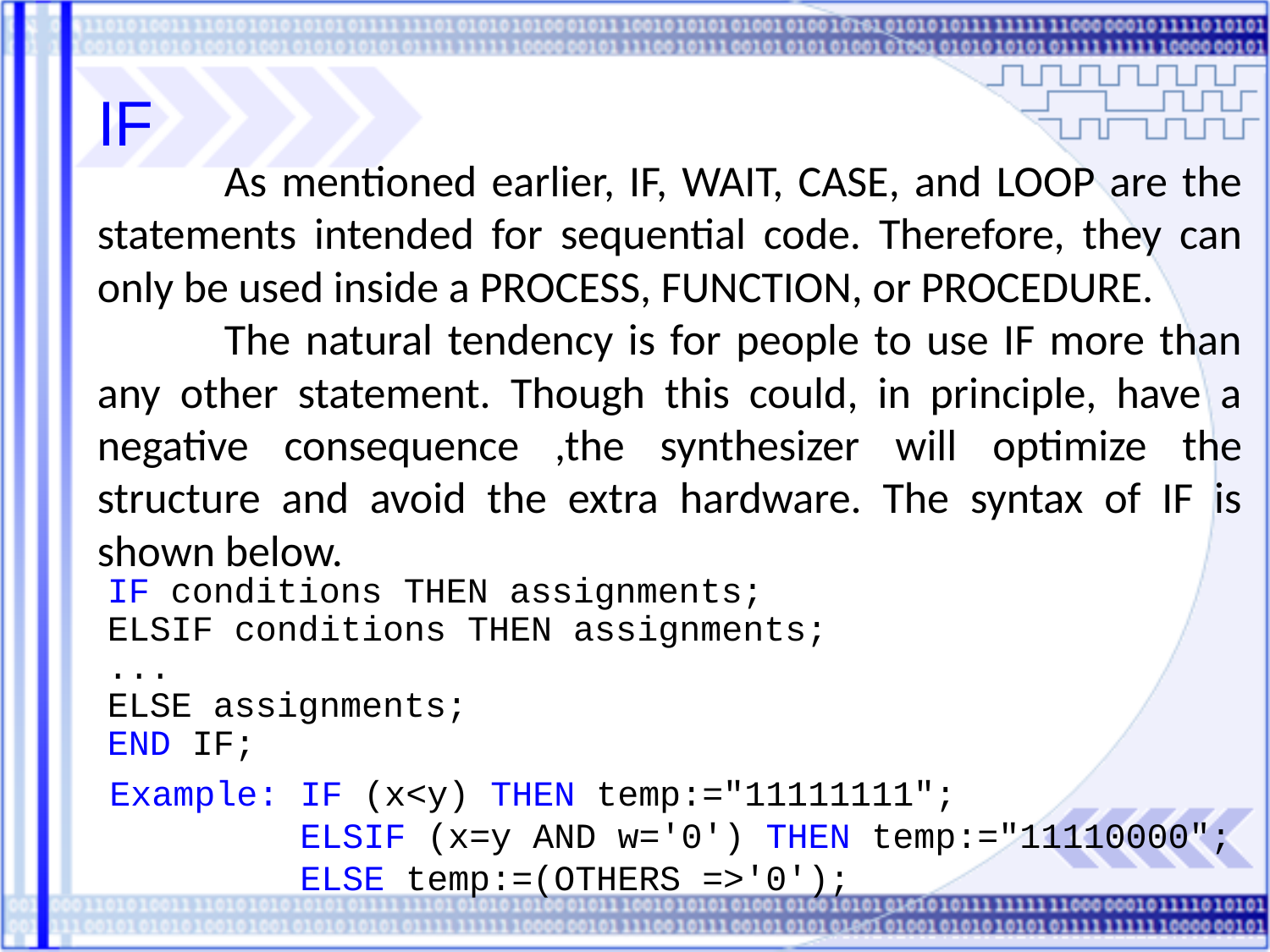

IF
	As mentioned earlier, IF, WAIT, CASE, and LOOP are the statements intended for sequential code. Therefore, they can only be used inside a PROCESS, FUNCTION, or PROCEDURE.
	The natural tendency is for people to use IF more than any other statement. Though this could, in principle, have a negative consequence ,the synthesizer will optimize the structure and avoid the extra hardware. The syntax of IF is shown below.
IF conditions THEN assignments;
ELSIF conditions THEN assignments;
...
ELSE assignments;
END IF;
Example: IF (x<y) THEN temp:="11111111";
         ELSIF (x=y AND w='0') THEN temp:="11110000";
         ELSE temp:=(OTHERS =>'0');